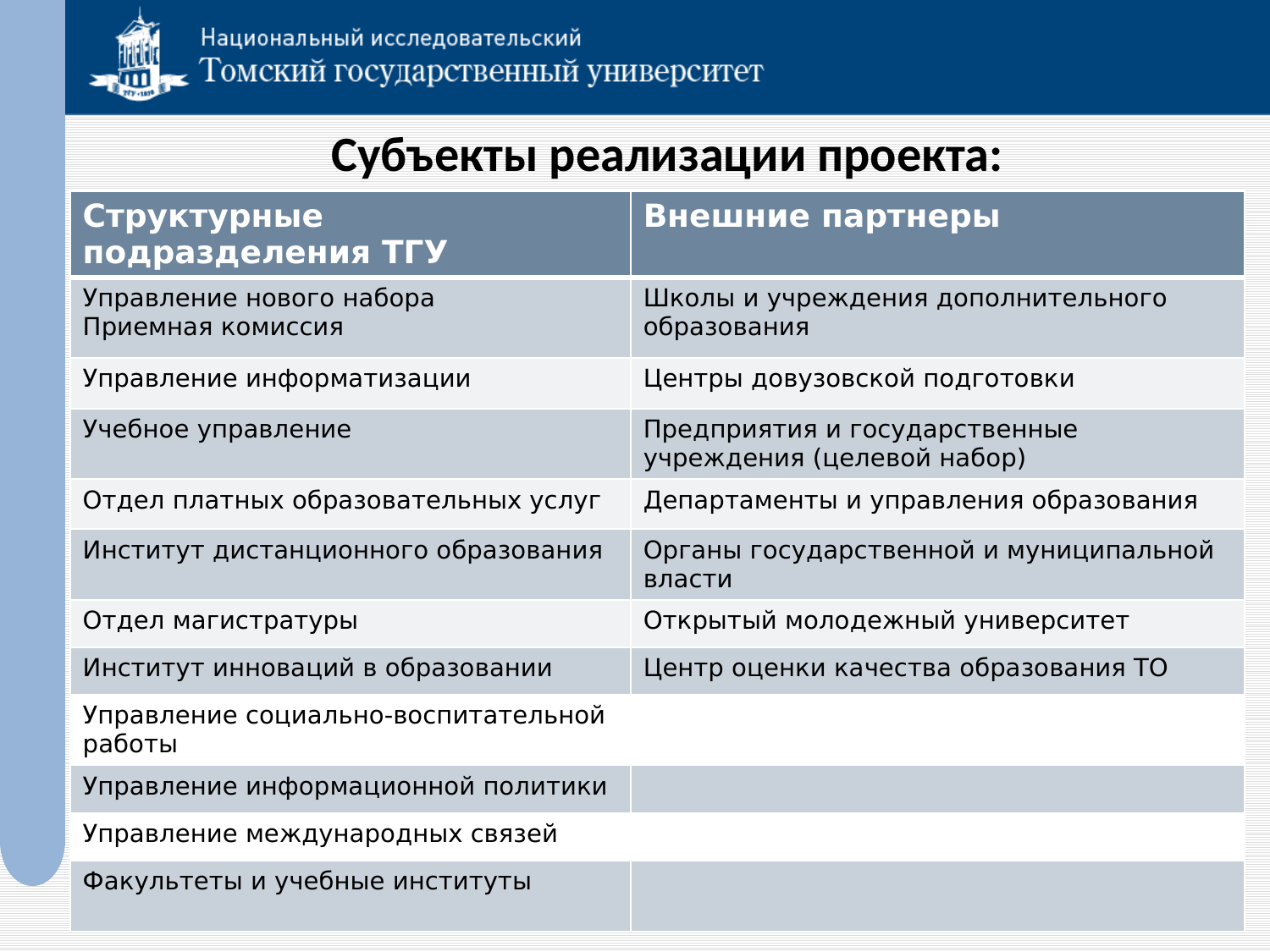

# Субъекты реализации проекта:
| Структурные подразделения ТГУ | Внешние партнеры |
| --- | --- |
| Управление нового набора Приемная комиссия | Школы и учреждения дополнительного образования |
| Управление информатизации | Центры довузовской подготовки |
| Учебное управление | Предприятия и государственные учреждения (целевой набор) |
| Отдел платных образовательных услуг | Департаменты и управления образования |
| Институт дистанционного образования | Органы государственной и муниципальной власти |
| Отдел магистратуры | Открытый молодежный университет |
| Институт инноваций в образовании | Центр оценки качества образования ТО |
| Управление социально-воспитательной работы |  |
| Управление информационной политики |  |
| Управление международных связей |  |
| Факультеты и учебные институты |  |